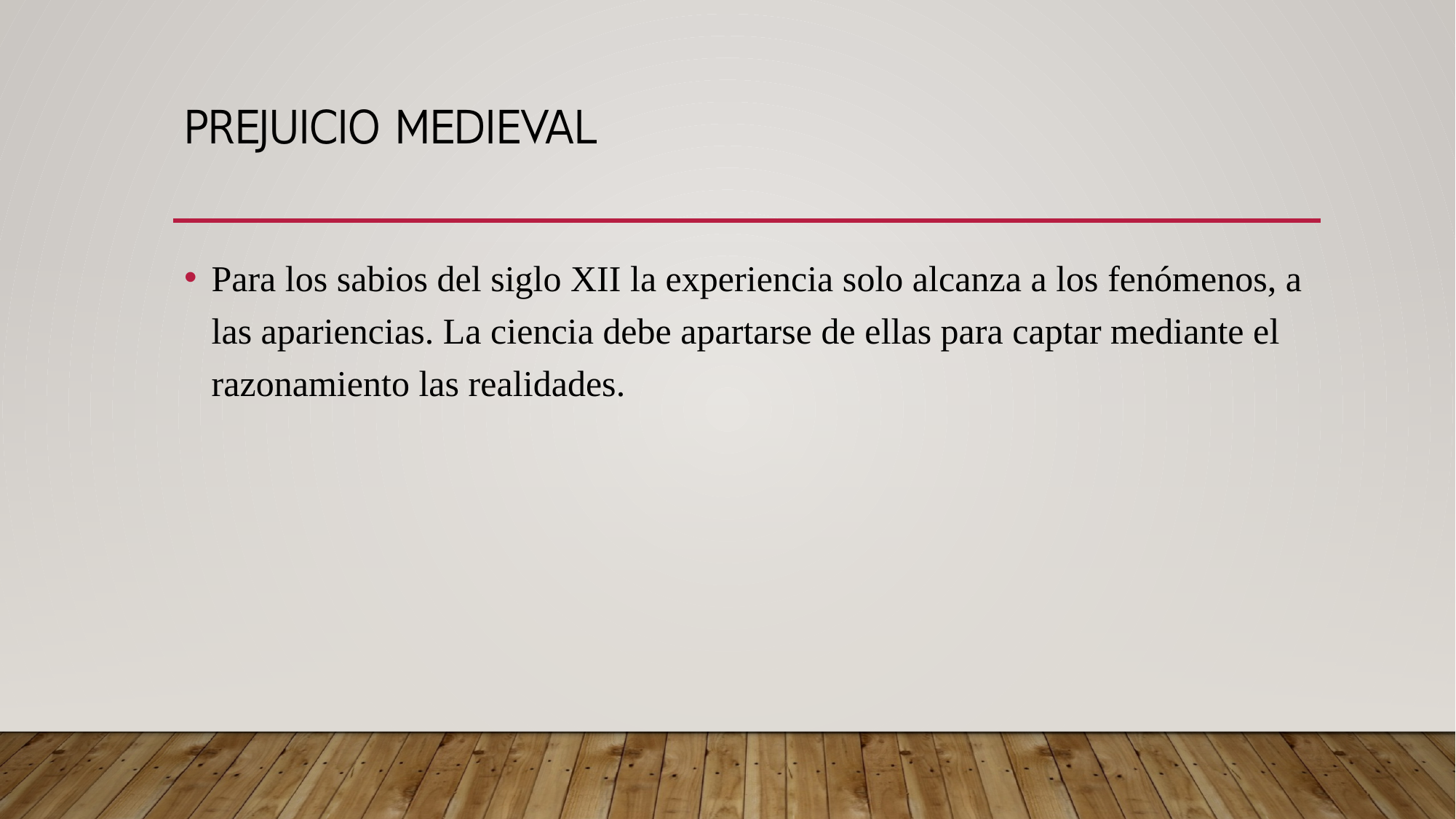

# Prejuicio medieval
Para los sabios del siglo XII la experiencia solo alcanza a los fenómenos, a las apariencias. La ciencia debe apartarse de ellas para captar mediante el razonamiento las realidades.